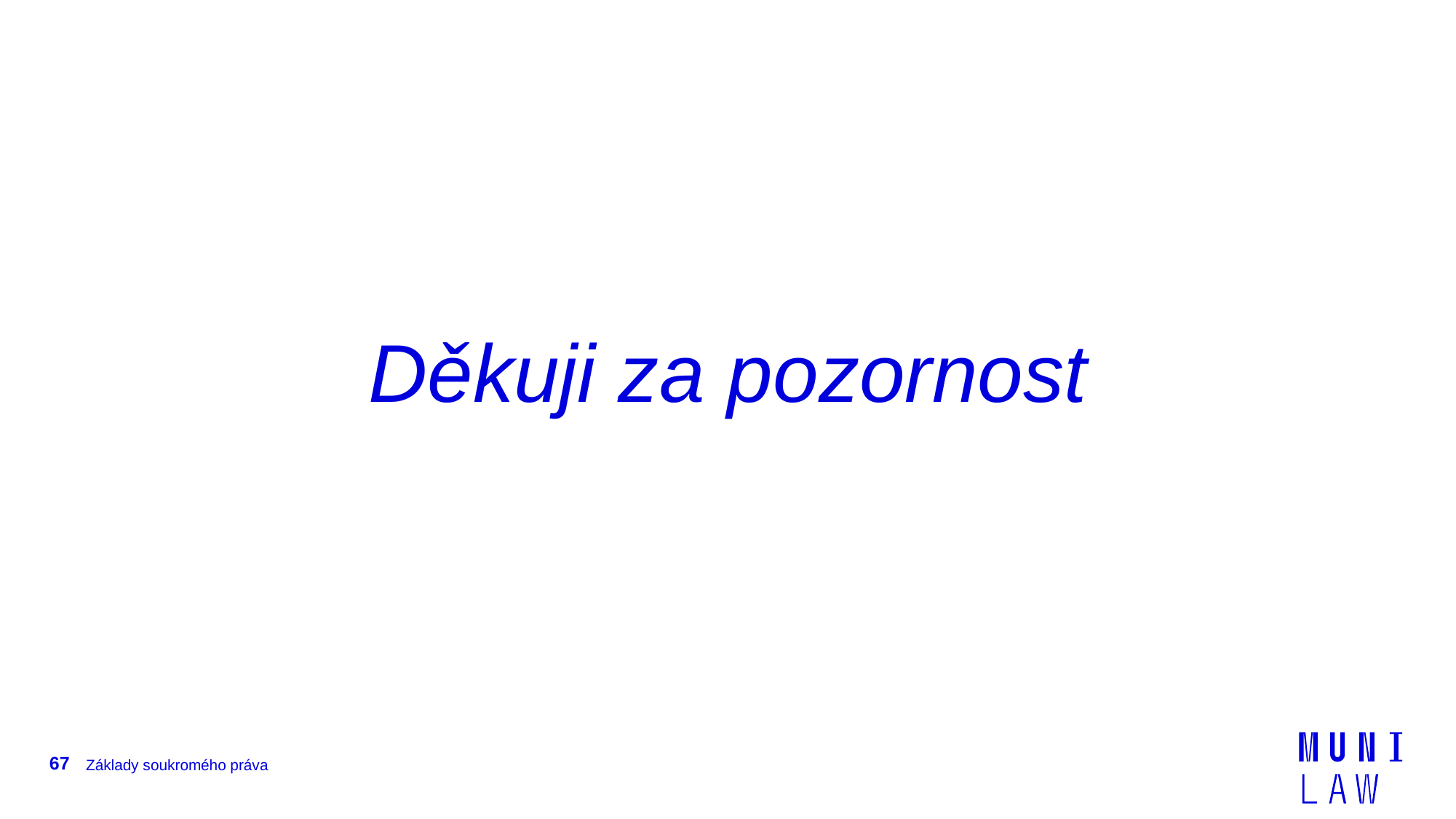

Děkuji za pozornost
67
Základy soukromého práva